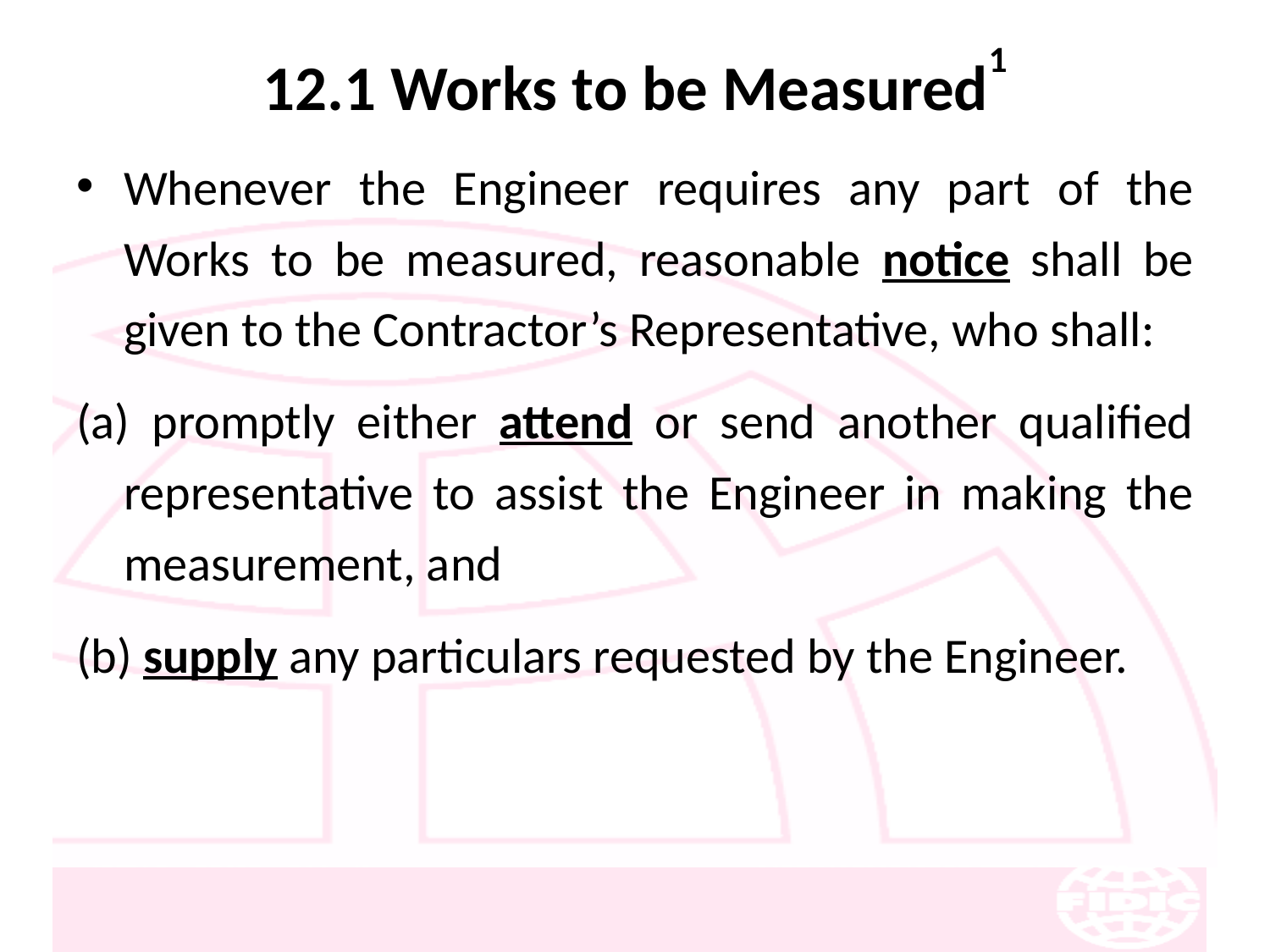

# 12.1 Works to be Measured1
Whenever the Engineer requires any part of the Works to be measured, reasonable notice shall be given to the Contractor’s Representative, who shall:
(a) promptly either attend or send another qualified representative to assist the Engineer in making the measurement, and
(b) supply any particulars requested by the Engineer.